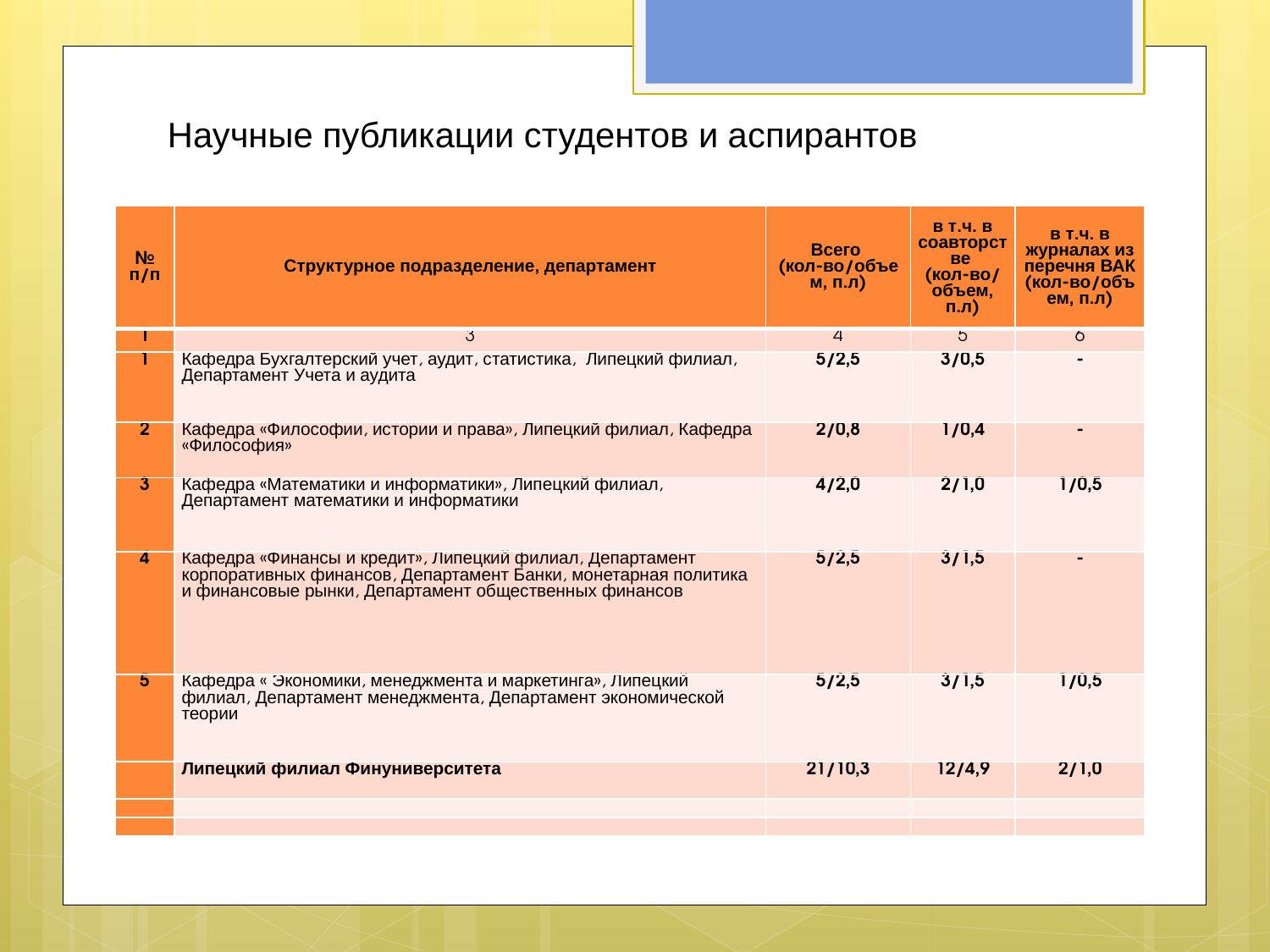

# Научные публикации студентов и аспирантов
| № п/п | Структурное подразделение, департамент | Всего (кол-во/объем, п.л) | в т.ч. в соавторстве (кол-во/объем, п.л) | в т.ч. в журналах из перечня ВАК (кол-во/объем, п.л) |
| --- | --- | --- | --- | --- |
| 1 | 3 | 4 | 5 | 6 |
| 1 | Кафедра Бухгалтерский учет, аудит, статистика, Липецкий филиал, Департамент Учета и аудита | 5/2,5 | 3/0,5 | - |
| 2 | Кафедра «Философии, истории и права», Липецкий филиал, Кафедра «Философия» | 2/0,8 | 1/0,4 | - |
| 3 | Кафедра «Математики и информатики», Липецкий филиал, Департамент математики и информатики | 4/2,0 | 2/1,0 | 1/0,5 |
| 4 | Кафедра «Финансы и кредит», Липецкий филиал, Департамент корпоративных финансов, Департамент Банки, монетарная политика и финансовые рынки, Департамент общественных финансов | 5/2,5 | 3/1,5 | - |
| 5 | Кафедра « Экономики, менеджмента и маркетинга», Липецкий филиал, Департамент менеджмента, Департамент экономической теории | 5/2,5 | 3/1,5 | 1/0,5 |
|  | Липецкий филиал Финуниверситета | 21/10,3 | 12/4,9 | 2/1,0 |
|  |  |  |  |  |
|  |  |  |  |  |